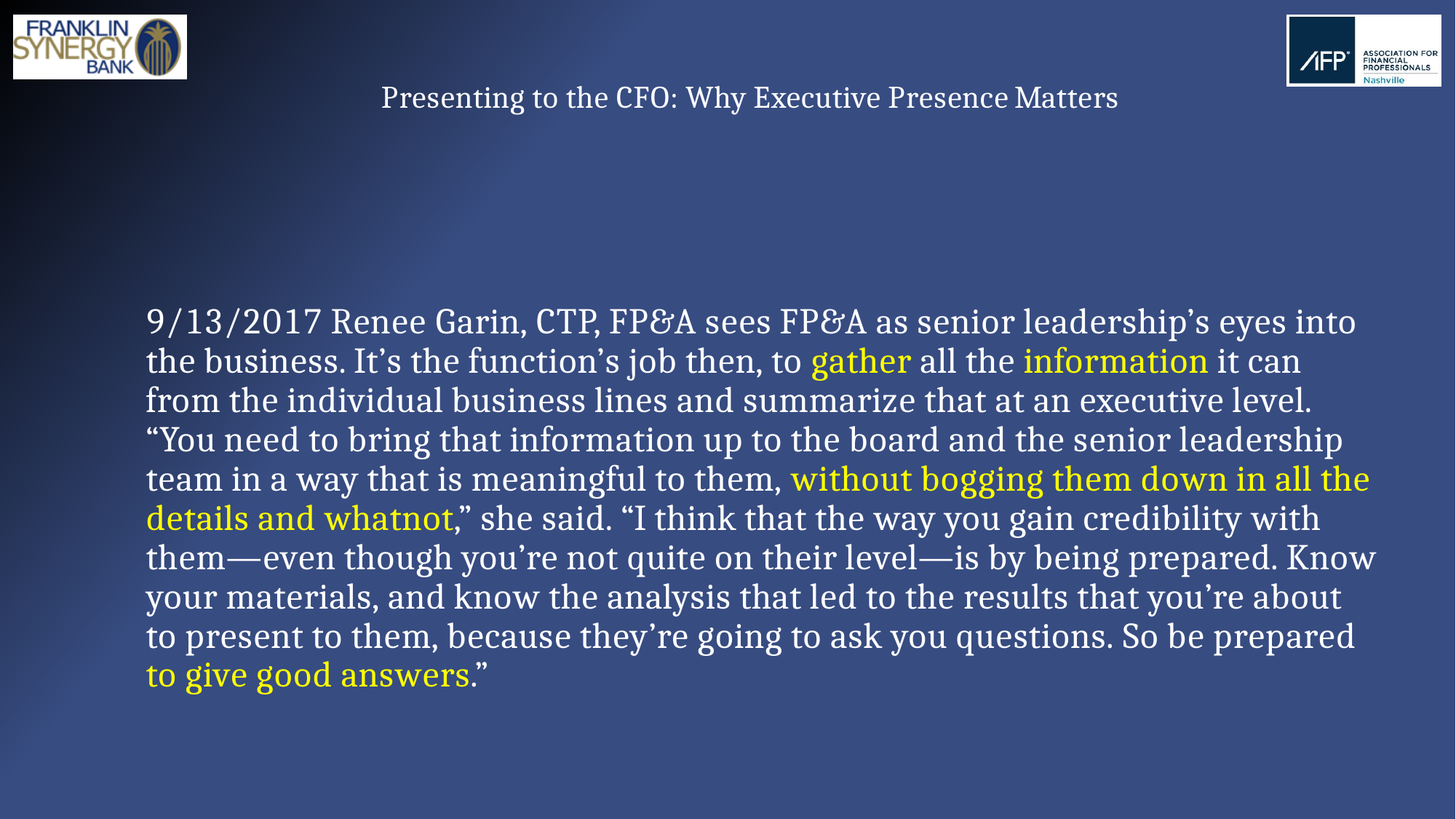

# Presenting to the CFO: Why Executive Presence Matters
9/13/2017 Renee Garin, CTP, FP&A sees FP&A as senior leadership’s eyes into the business. It’s the function’s job then, to gather all the information it can from the individual business lines and summarize that at an executive level. “You need to bring that information up to the board and the senior leadership team in a way that is meaningful to them, without bogging them down in all the details and whatnot,” she said. “I think that the way you gain credibility with them—even though you’re not quite on their level—is by being prepared. Know your materials, and know the analysis that led to the results that you’re about to present to them, because they’re going to ask you questions. So be prepared to give good answers.”